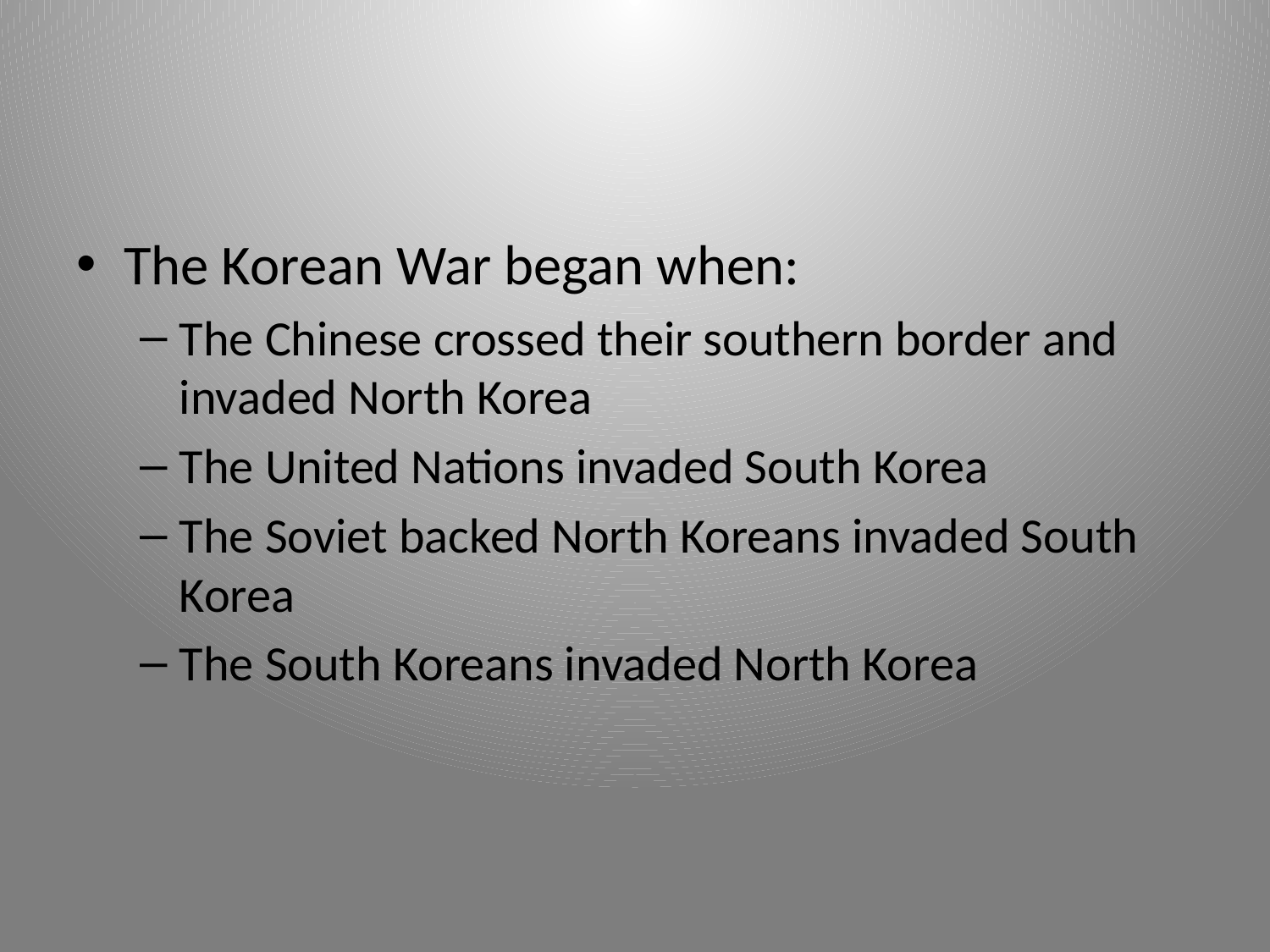

The Korean War began when:
The Chinese crossed their southern border and invaded North Korea
The United Nations invaded South Korea
The Soviet backed North Koreans invaded South Korea
The South Koreans invaded North Korea